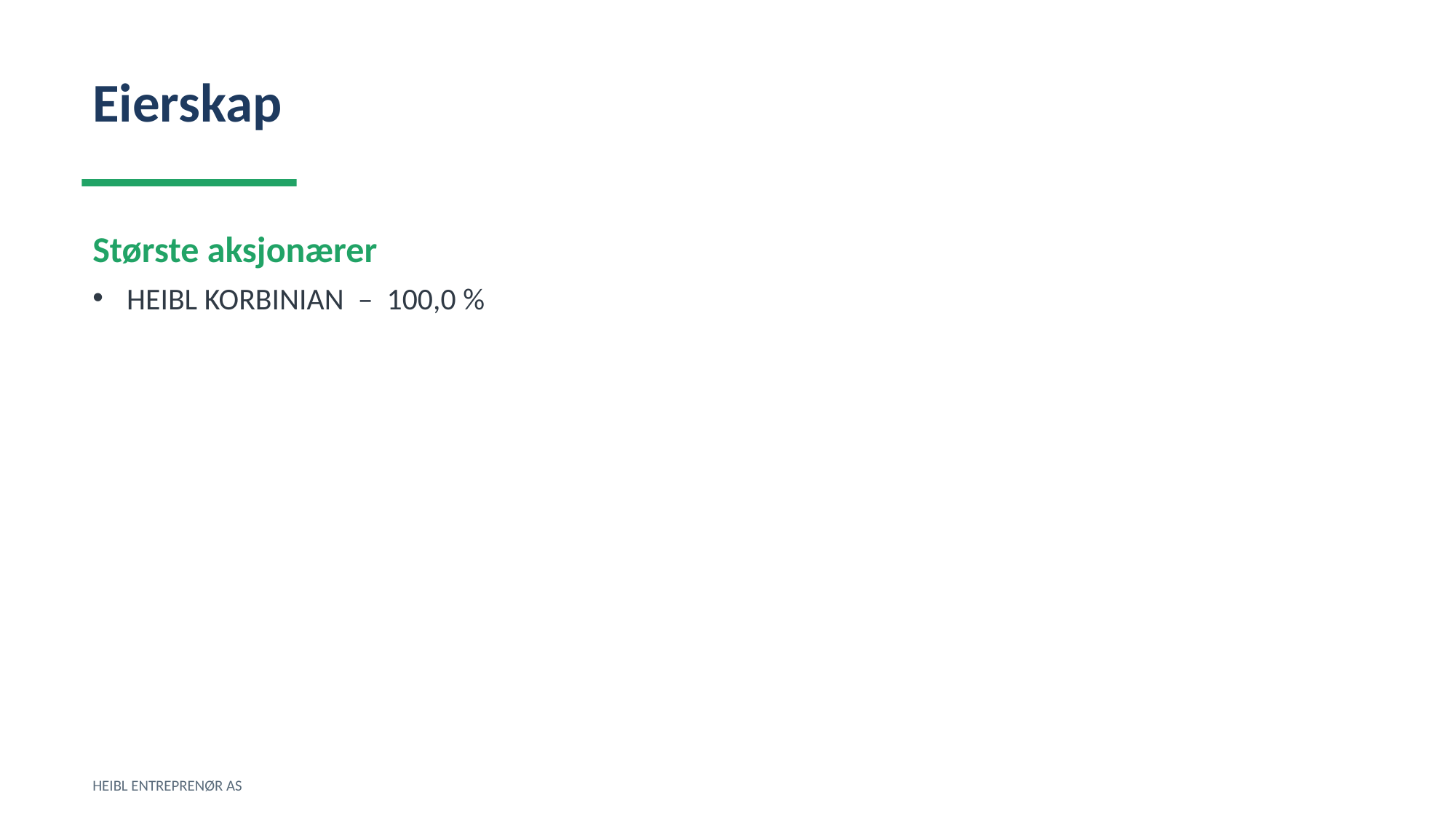

Eierskap

Største aksjonærer
HEIBL KORBINIAN  –  100,0 %
HEIBL ENTREPRENØR AS